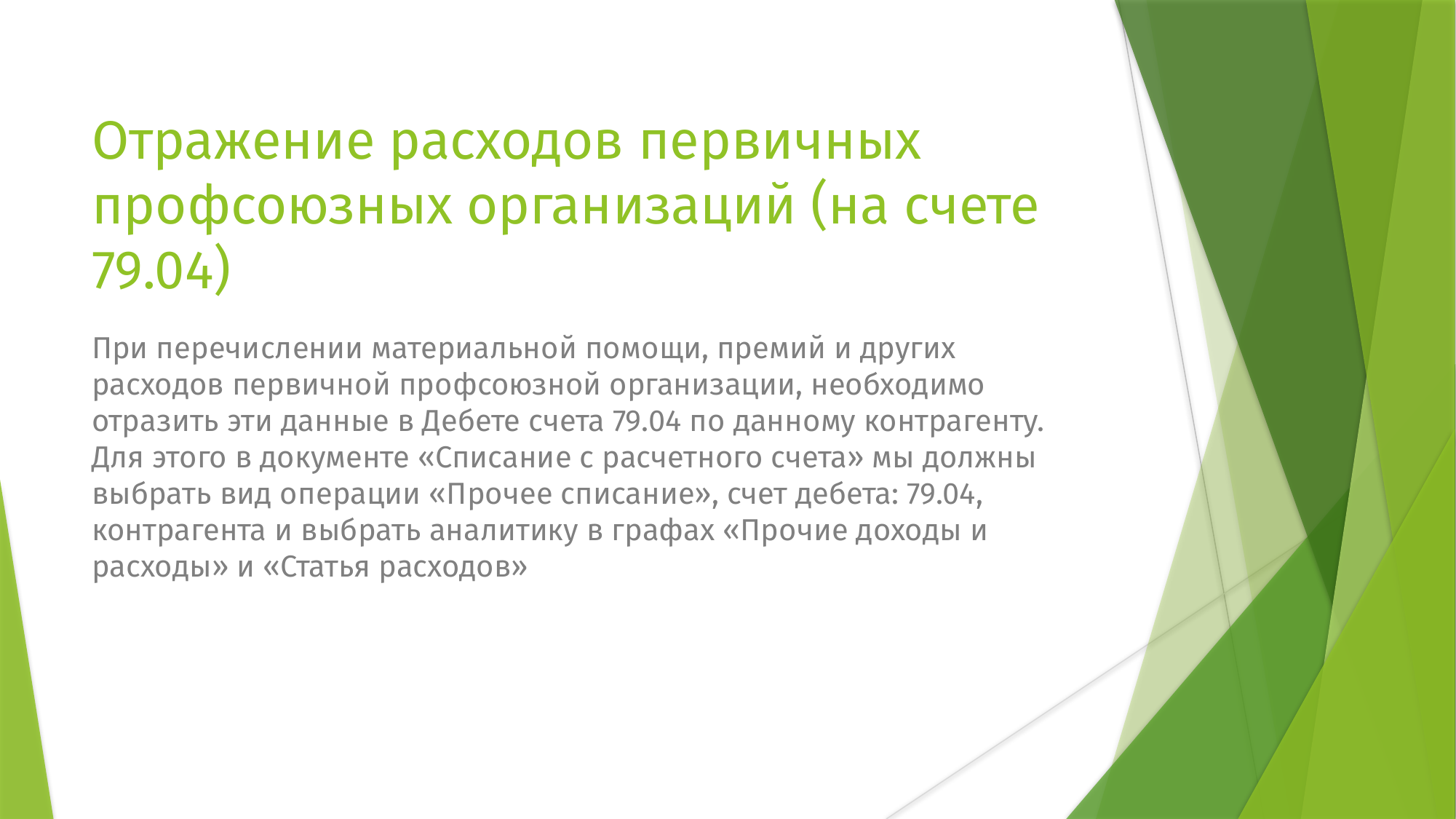

# Отражение расходов первичных профсоюзных организаций (на счете 79.04)
При перечислении материальной помощи, премий и других расходов первичной профсоюзной организации, необходимо отразить эти данные в Дебете счета 79.04 по данному контрагенту. Для этого в документе «Списание с расчетного счета» мы должны выбрать вид операции «Прочее списание», счет дебета: 79.04, контрагента и выбрать аналитику в графах «Прочие доходы и расходы» и «Статья расходов»